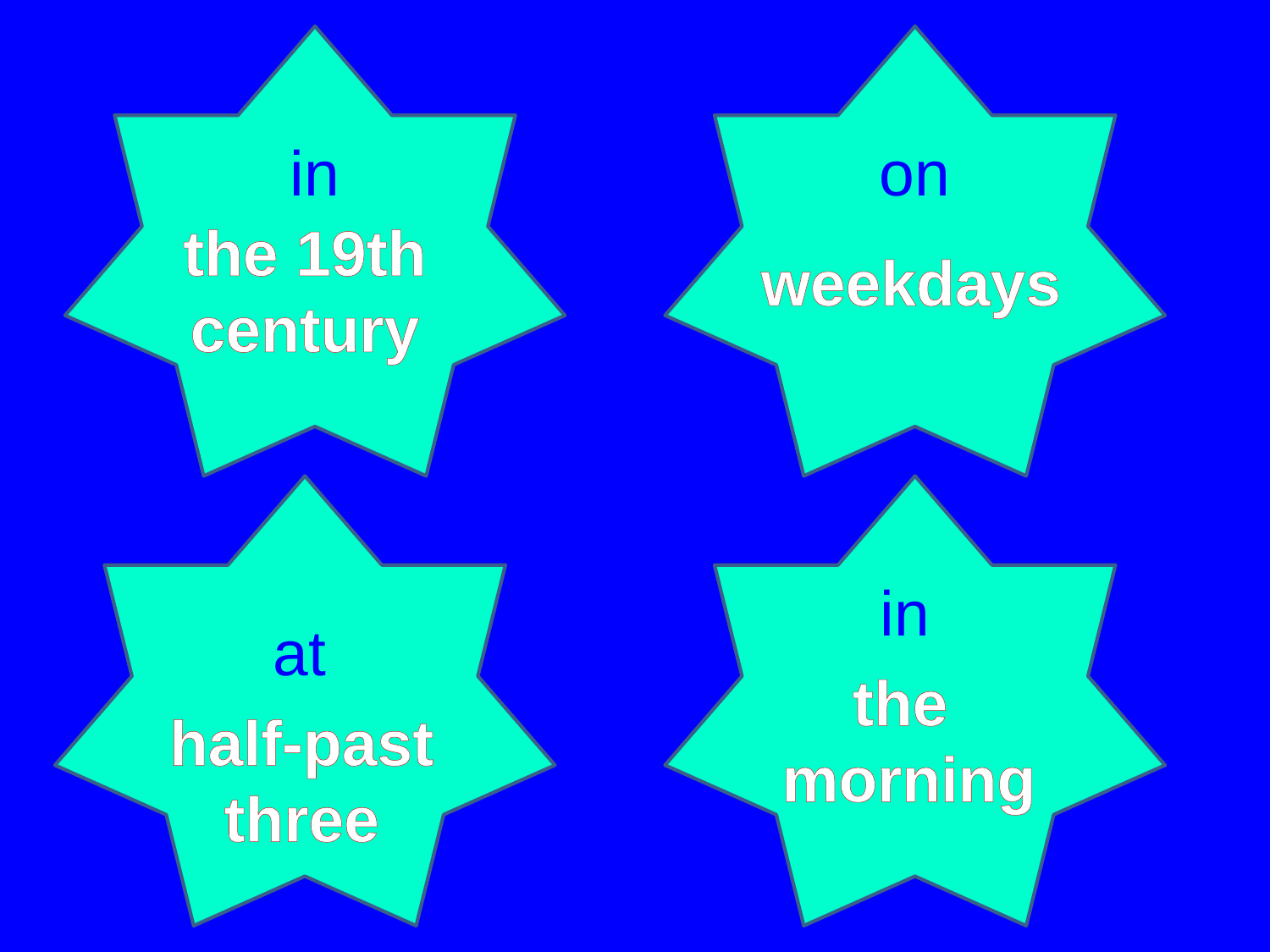

in
on
the 19th
century
weekdays

in
at
the
morning
half-past
three